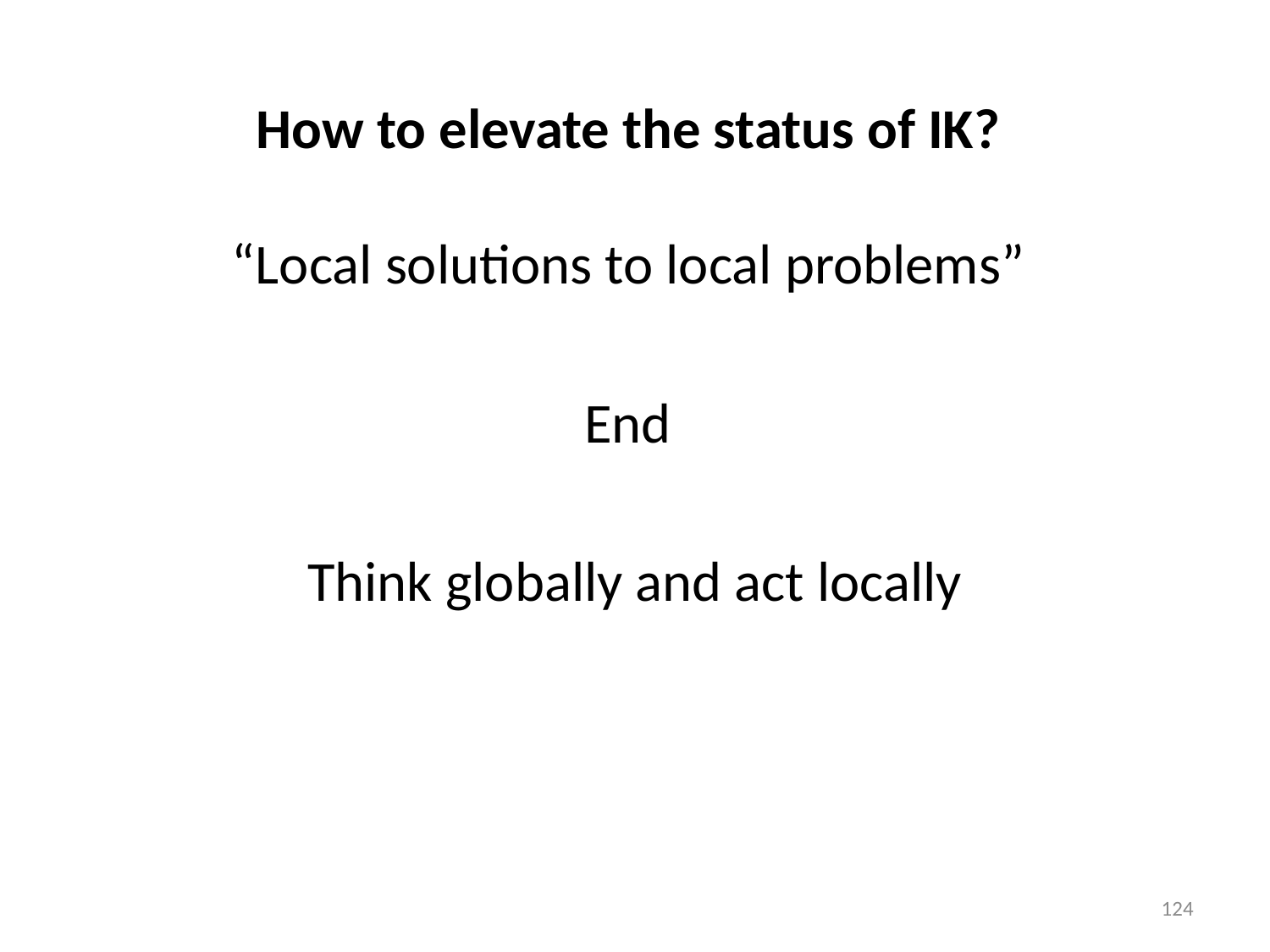

# How to elevate the status of IK? “Local solutions to local problems”

                                        End

Think globally and act locally
124